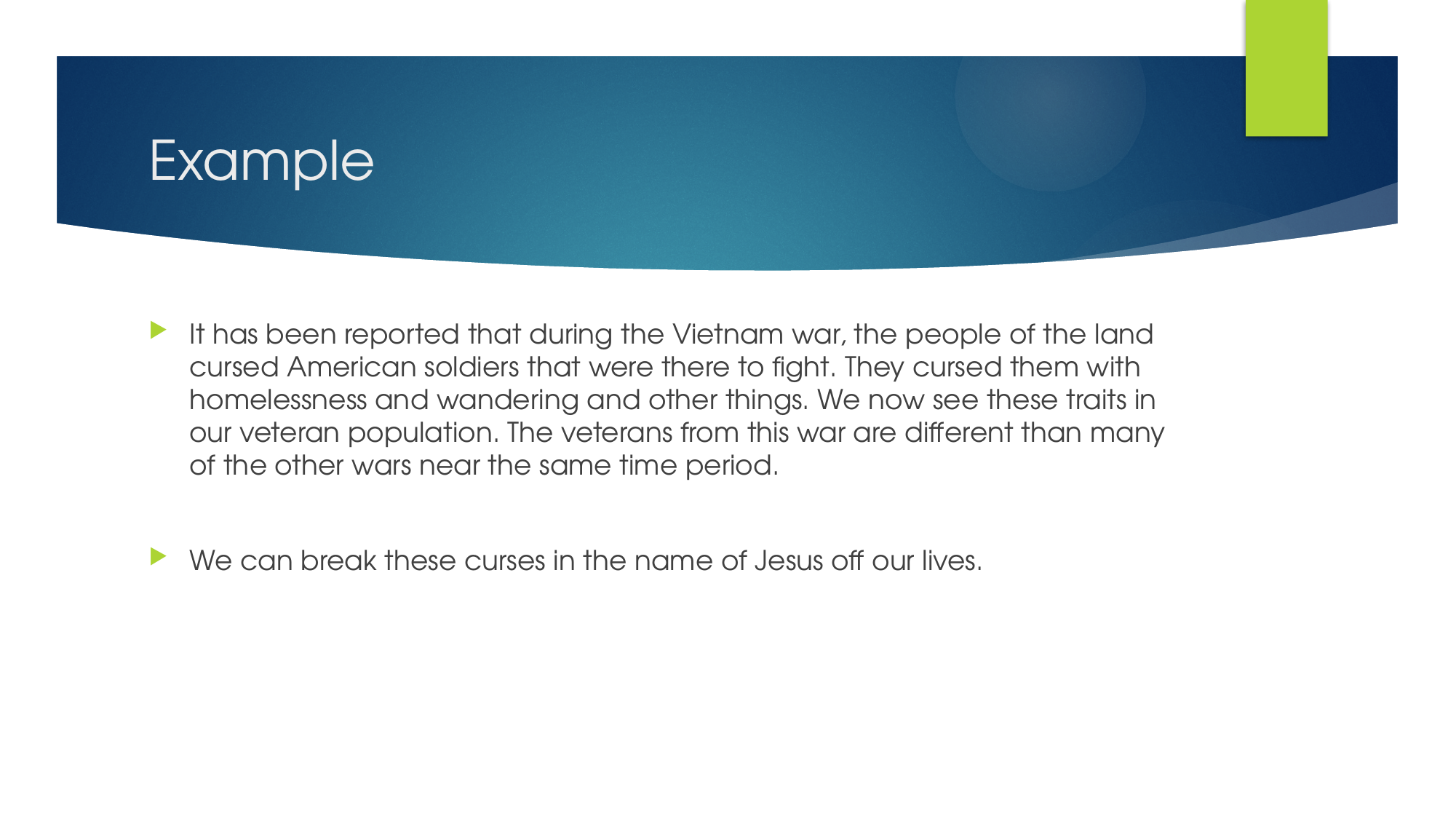

# Example
It has been reported that during the Vietnam war, the people of the land cursed American soldiers that were there to fight. They cursed them with homelessness and wandering and other things. We now see these traits in our veteran population. The veterans from this war are different than many of the other wars near the same time period.

We can break these curses in the name of Jesus off our lives.